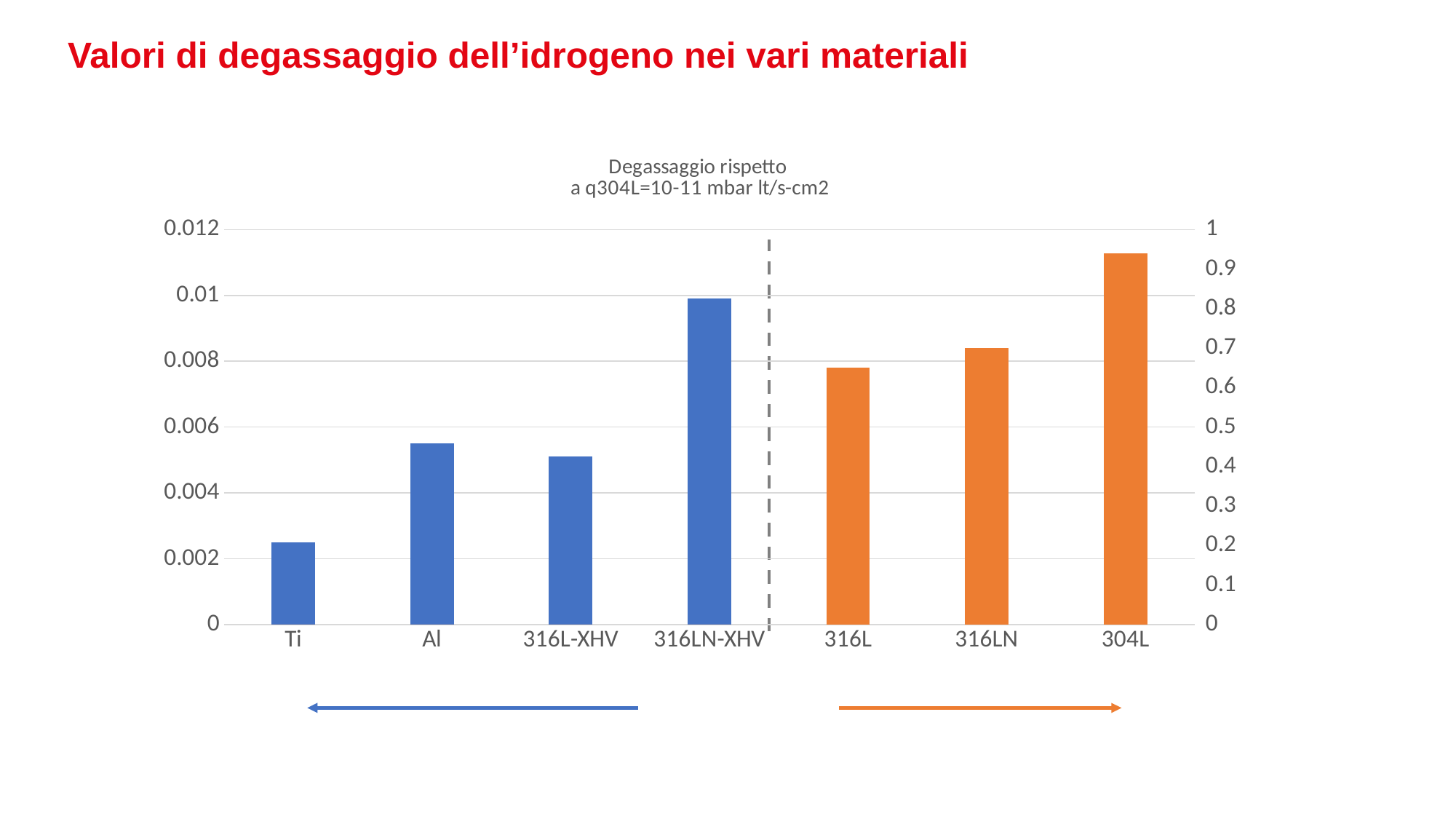

# Valori di degassaggio dell’idrogeno nei vari materiali

### Chart: Degassaggio rispetto a q304L=10-11 mbar lt/s-cm2

| Category |  | 376.00 |
|---|---|---|
| Ti | 0.0025 | 0.0 |
| Al | 0.0055000000000000005 | 0.0 |
| 316L-XHV | 0.0051 | 0.0 |
| 316LN-XHV | 0.0099 | 0.0 |
| 316L | 0.0 | 0.65 |
| 316LN | 0.0 | 0.7 |
| 304L | 0.0 | 0.9400000000000002 |